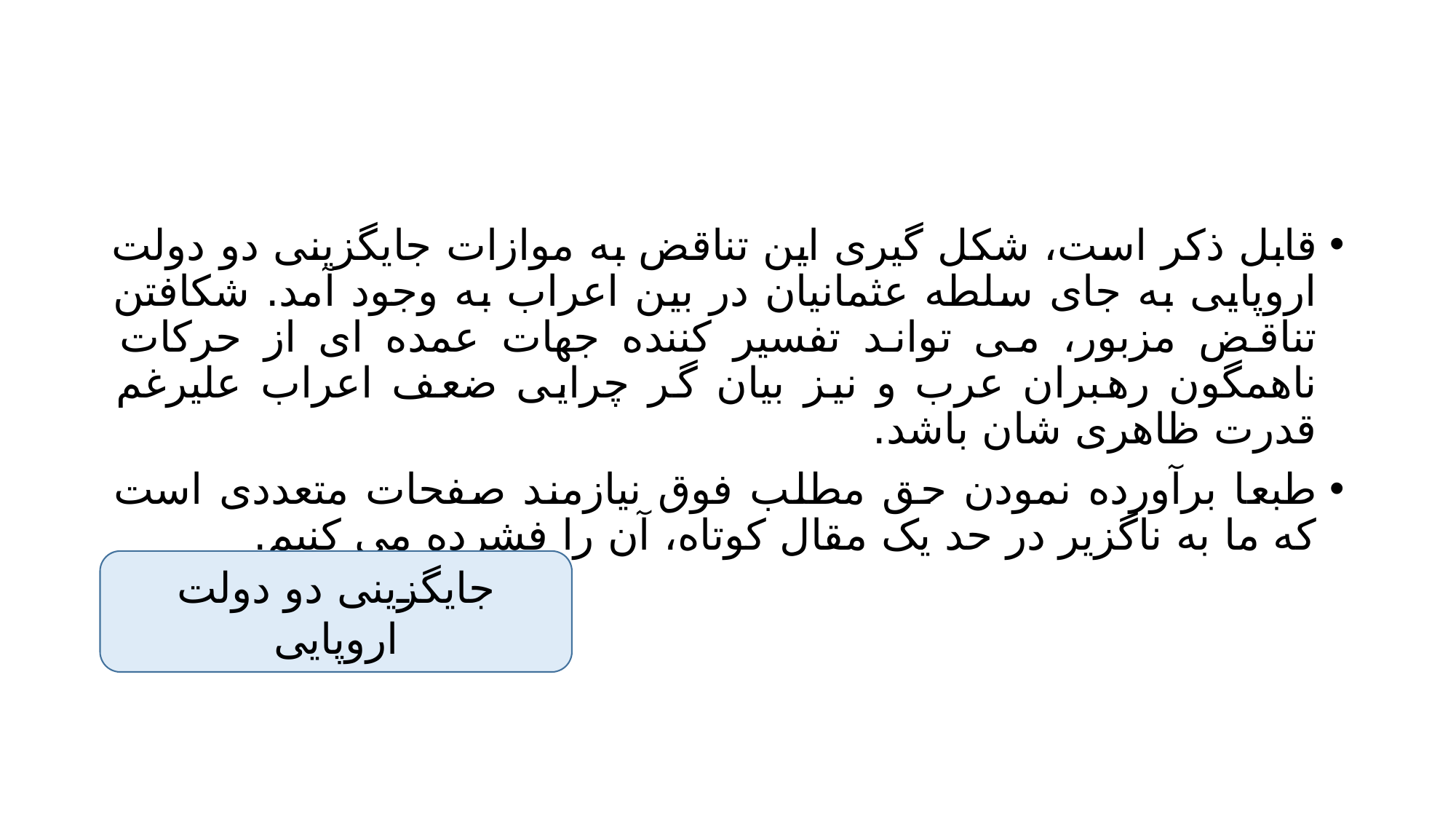

#
قابل ذکر است، شکل گیری این تناقض به موازات جایگزینی دو دولت اروپایی به جای سلطه عثمانیان در بین اعراب به وجود آمد. شکافتن تناقض مزبور، می تواند تفسیر کننده جهات عمده ای از حرکات ناهمگون رهبران عرب و نیز بیان گر چرایی ضعف اعراب علیرغم قدرت ظاهری شان باشد.
طبعا برآورده نمودن حق مطلب فوق نیازمند صفحات متعددی است که ما به ناگزیر در حد یک مقال کوتاه، آن را فشرده می کنیم.
جایگزینی دو دولت اروپایی